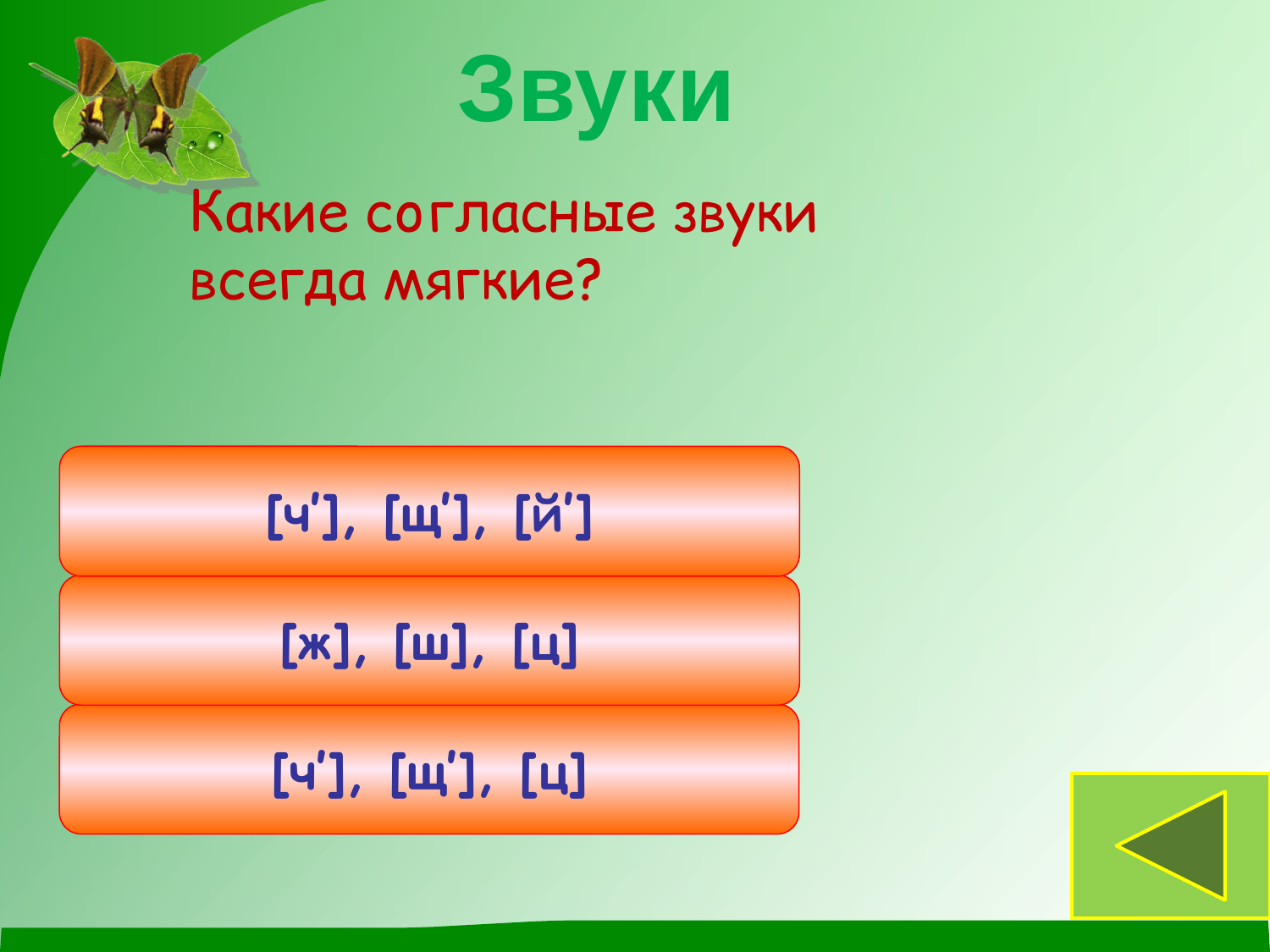

Звуки
	Какие согласные звуки всегда мягкие?
[ч’], [щ’], [й’]
[ж], [ш], [ц]
[ч’], [щ’], [ц]